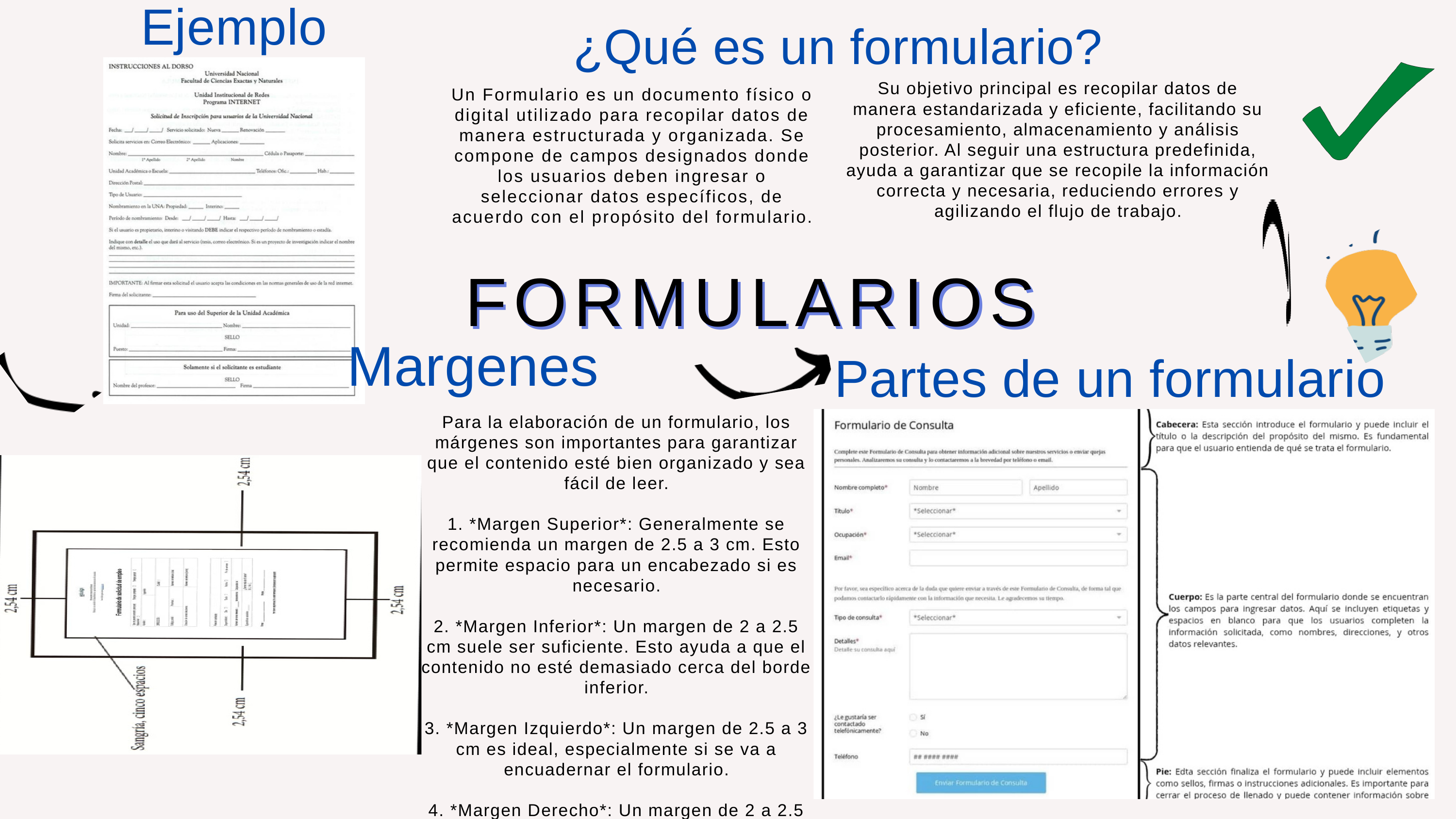

Ejemplo
 ¿Qué es un formulario?

Su objetivo principal es recopilar datos de manera estandarizada y eficiente, facilitando su procesamiento, almacenamiento y análisis posterior. Al seguir una estructura predefinida, ayuda a garantizar que se recopile la información correcta y necesaria, reduciendo errores y agilizando el flujo de trabajo.

Un Formulario es un documento físico o digital utilizado para recopilar datos de manera estructurada y organizada. Se compone de campos designados donde los usuarios deben ingresar o seleccionar datos específicos, de acuerdo con el propósito del formulario.

FORMULARIOS
FORMULARIOS

Margenes

Partes de un formulario

Para la elaboración de un formulario, los márgenes son importantes para garantizar que el contenido esté bien organizado y sea fácil de leer.

1. *Margen Superior*: Generalmente se recomienda un margen de 2.5 a 3 cm. Esto permite espacio para un encabezado si es necesario.

2. *Margen Inferior*: Un margen de 2 a 2.5 cm suele ser suficiente. Esto ayuda a que el contenido no esté demasiado cerca del borde inferior.

3. *Margen Izquierdo*: Un margen de 2.5 a 3 cm es ideal, especialmente si se va a encuadernar el formulario.

4. *Margen Derecho*: Un margen de 2 a 2.5 cm es adecuado, aunque en algunos casos puede ser un poco más pequeño si no se va a encuadernars